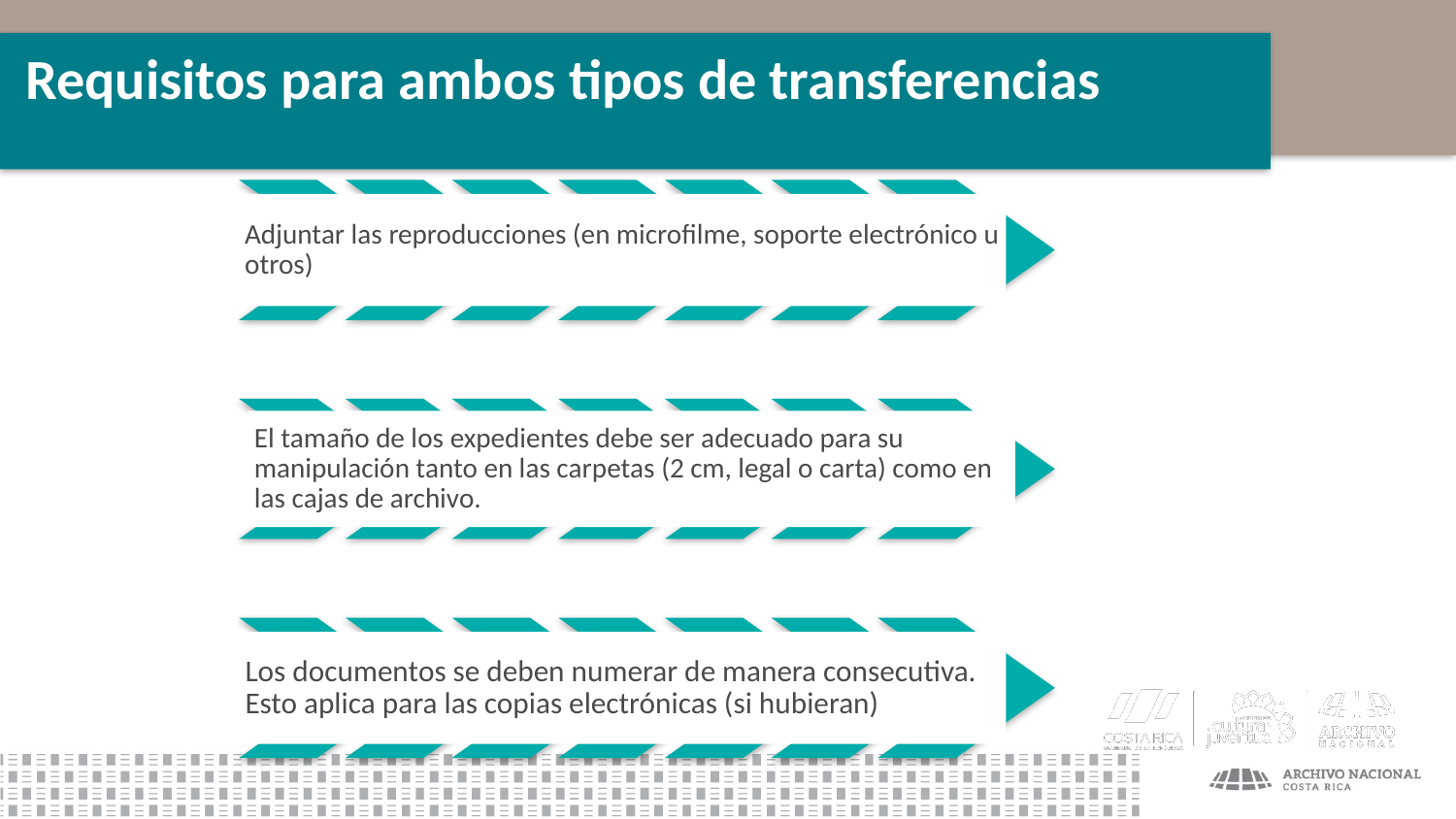

# Requisitos para ambos tipos de transferencias

Adjuntar las reproducciones (en microfilme, soporte electrónico u otros)

El tamaño de los expedientes debe ser adecuado para su manipulación tanto en las carpetas (2 cm, legal o carta) como en las cajas de archivo.

Los documentos se deben numerar de manera consecutiva. Esto aplica para las copias electrónicas (si hubieran)